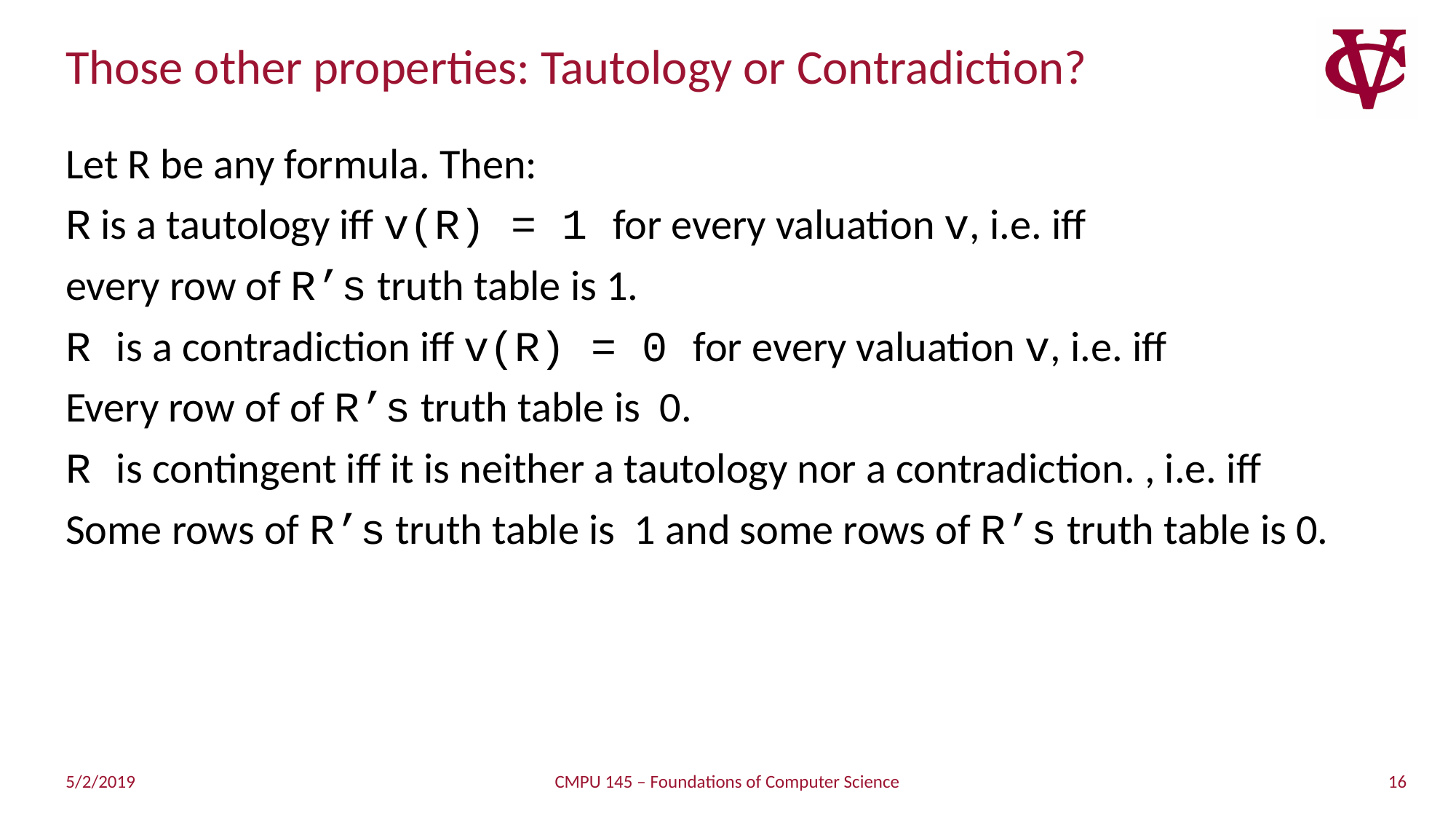

# Those other properties: Tautology or Contradiction?
Let R be any formula. Then:
R is a tautology iff v(R) = 1 for every valuation v, i.e. iff
every row of R’s truth table is 1.
R is a contradiction iff v(R) = 0 for every valuation v, i.e. iff
Every row of of R’s truth table is  0.
R is contingent iff it is neither a tautology nor a contradiction. , i.e. iff
Some rows of R’s truth table is  1 and some rows of R’s truth table is 0.

16
5/2/2019
CMPU 145 – Foundations of Computer Science